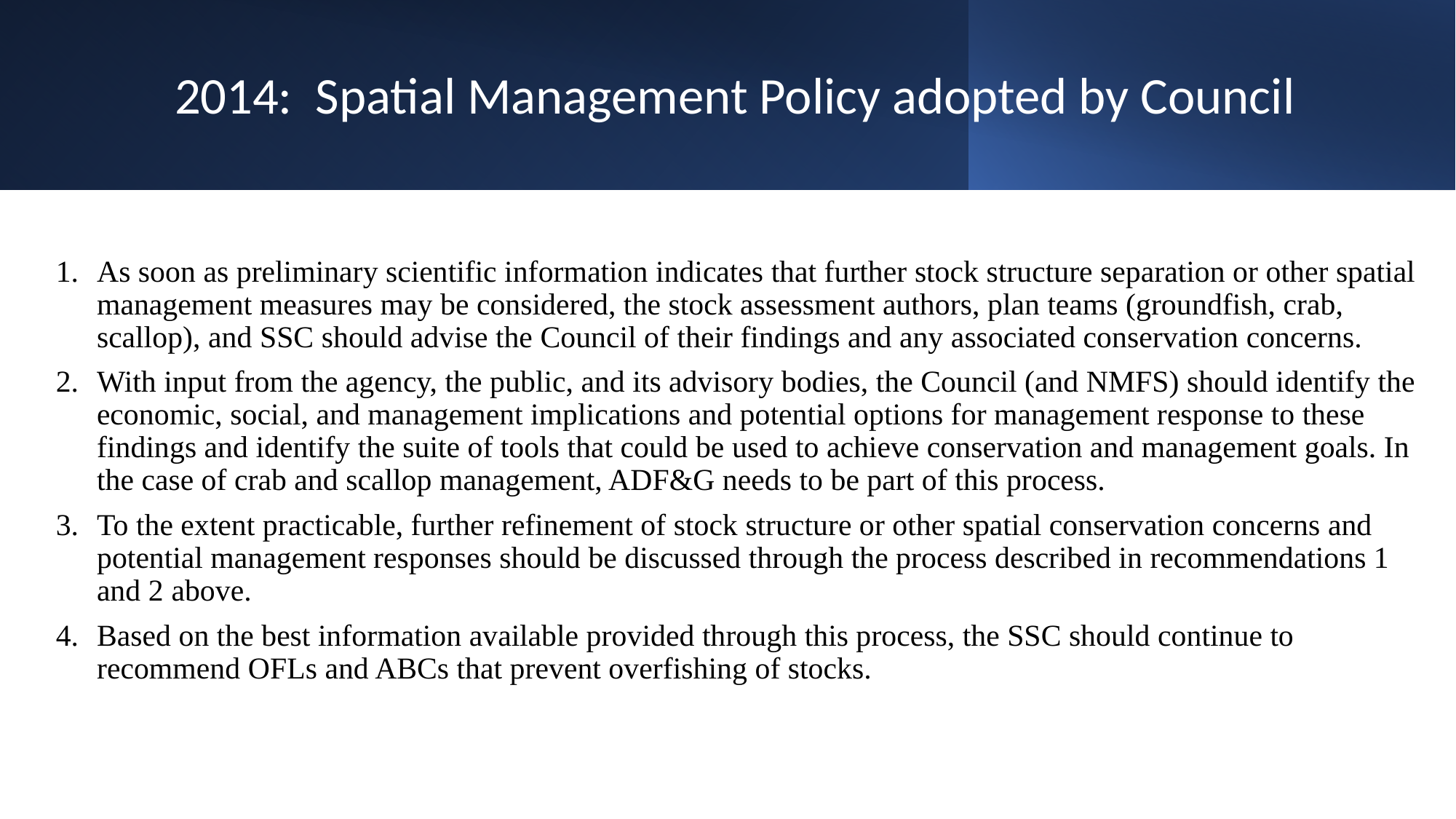

# 2014:  Spatial Management Policy adopted by Council
As soon as preliminary scientific information indicates that further stock structure separation or other spatial management measures may be considered, the stock assessment authors, plan teams (groundfish, crab, scallop), and SSC should advise the Council of their findings and any associated conservation concerns.
With input from the agency, the public, and its advisory bodies, the Council (and NMFS) should identify the economic, social, and management implications and potential options for management response to these findings and identify the suite of tools that could be used to achieve conservation and management goals. In the case of crab and scallop management, ADF&G needs to be part of this process.
To the extent practicable, further refinement of stock structure or other spatial conservation concerns and potential management responses should be discussed through the process described in recommendations 1 and 2 above.
Based on the best information available provided through this process, the SSC should continue to recommend OFLs and ABCs that prevent overfishing of stocks.